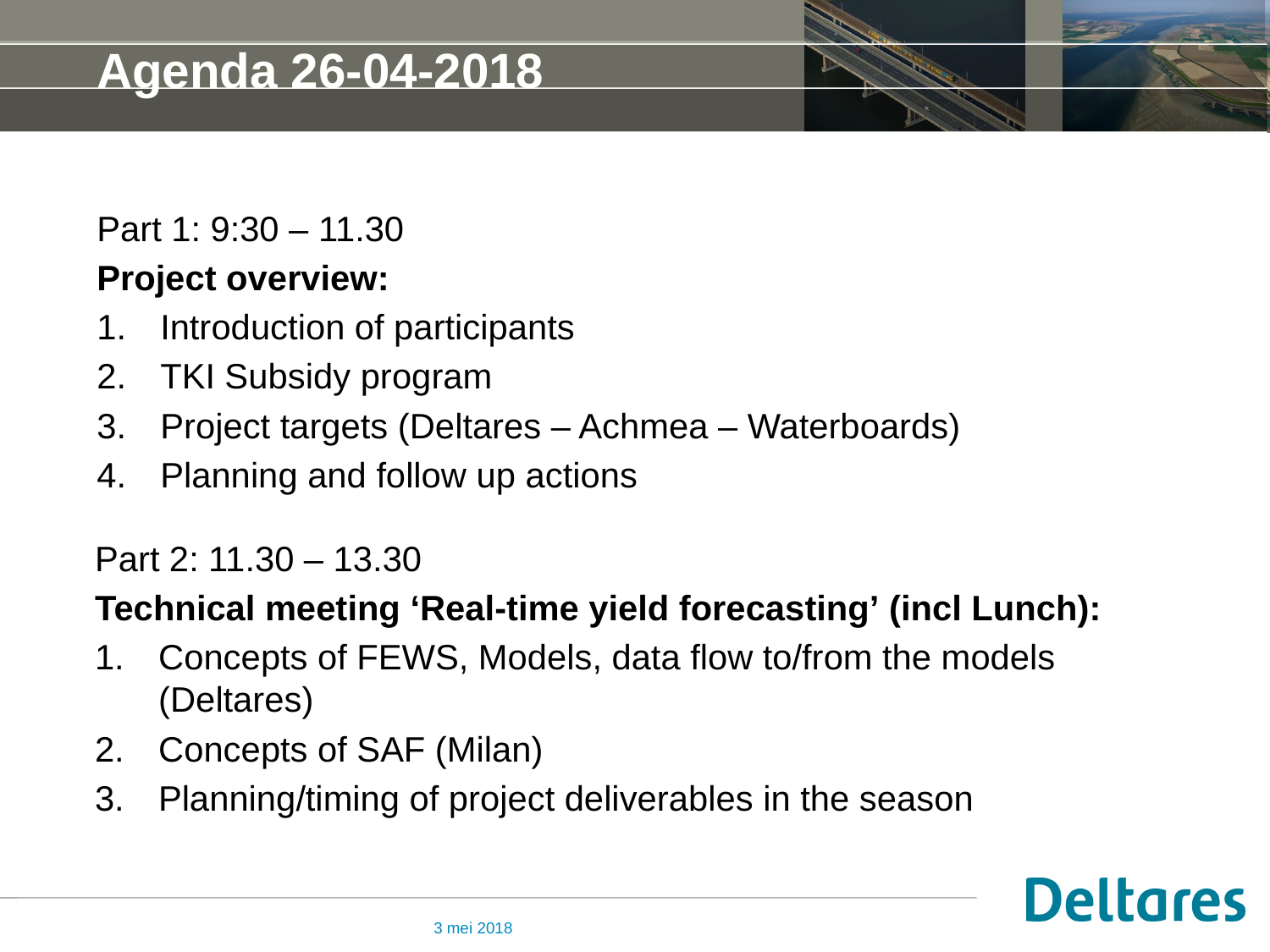

# Agenda 26-04-2018
Part 1: 9:30 – 11.30
Project overview:
Introduction of participants
TKI Subsidy program
Project targets (Deltares – Achmea – Waterboards)
Planning and follow up actions

Part 2: 11.30 – 13.30
Technical meeting ‘Real-time yield forecasting’ (incl Lunch):
Concepts of FEWS, Models, data flow to/from the models (Deltares)
Concepts of SAF (Milan)
Planning/timing of project deliverables in the season
3 mei 2018